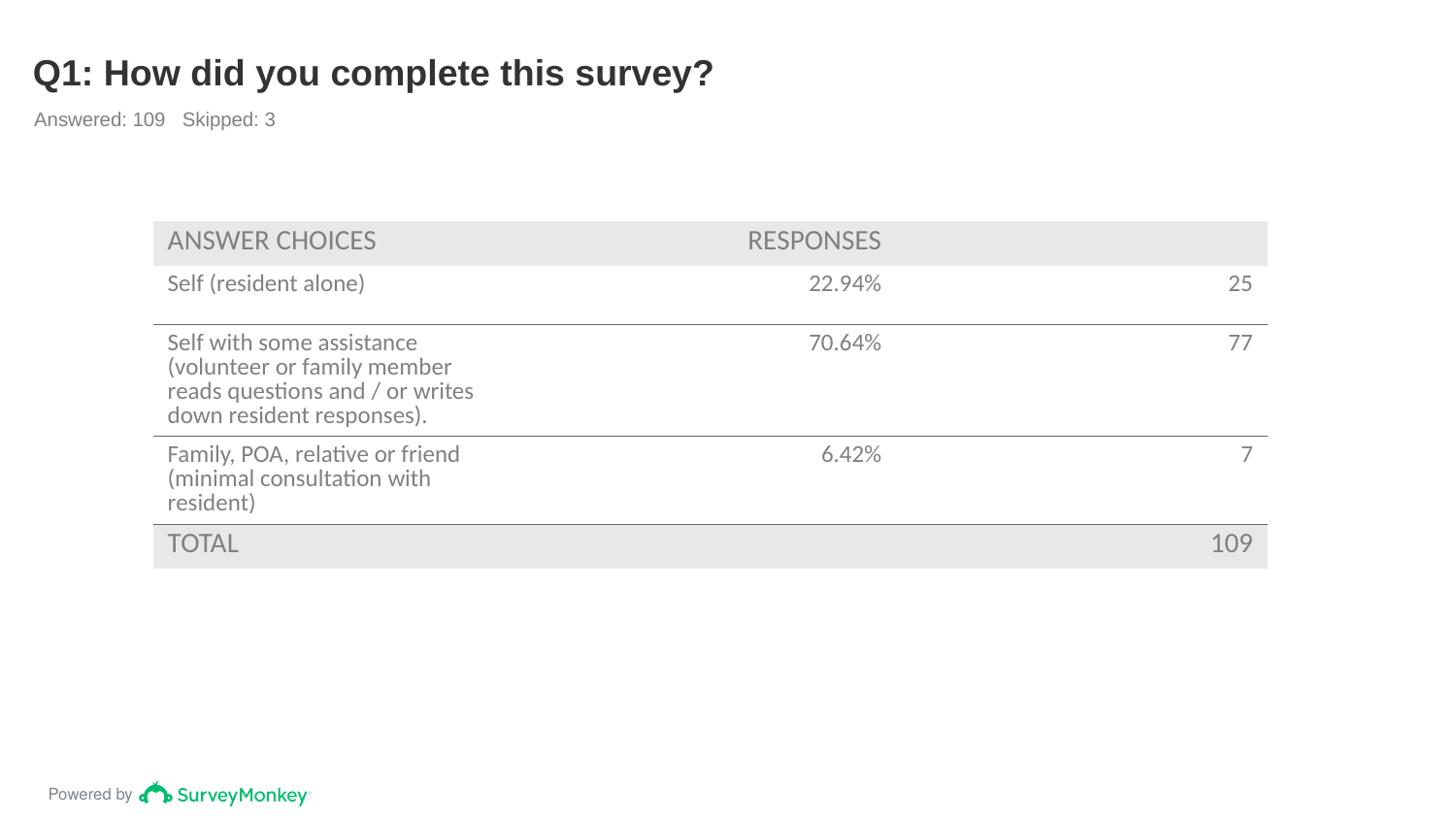

# Q1: How did you complete this survey?
Answered: 109   Skipped: 3
| ANSWER CHOICES | RESPONSES |  |
| --- | --- | --- |
| Self (resident alone) | 22.94% | 25 |
| Self with some assistance (volunteer or family member reads questions and / or writes down resident responses). | 70.64% | 77 |
| Family, POA, relative or friend (minimal consultation with resident) | 6.42% | 7 |
| TOTAL |  | 109 |